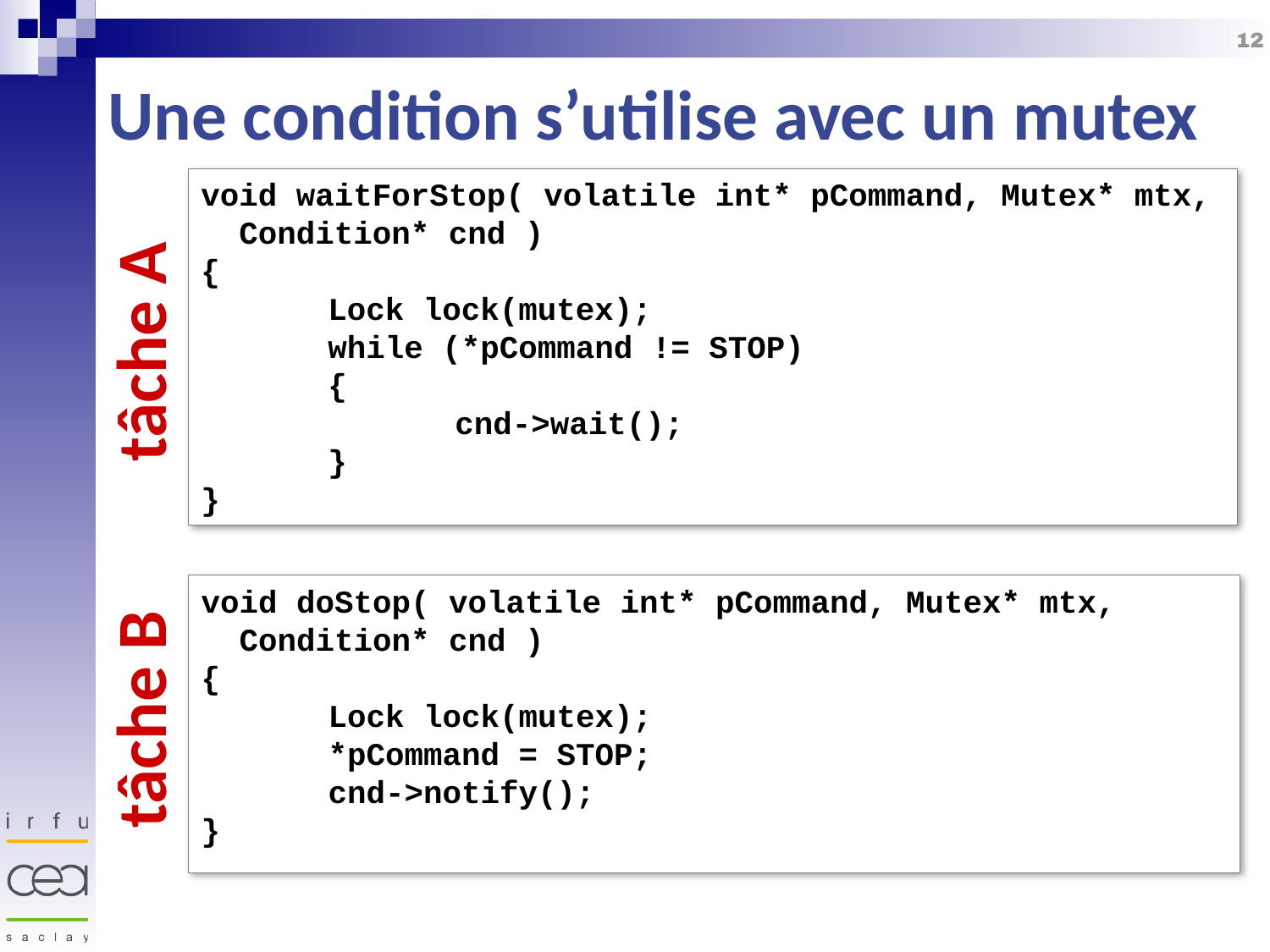

12
# Une condition s’utilise avec un mutex
void waitForStop( volatile int* pCommand, Mutex* mtx,
  Condition* cnd )
{
	Lock lock(mutex);
	while (*pCommand != STOP)
	{
		cnd->wait();
	}
}

tâche A
void doStop( volatile int* pCommand, Mutex* mtx,
  Condition* cnd )
{
	Lock lock(mutex);
	*pCommand = STOP;
	cnd->notify();
}

tâche B